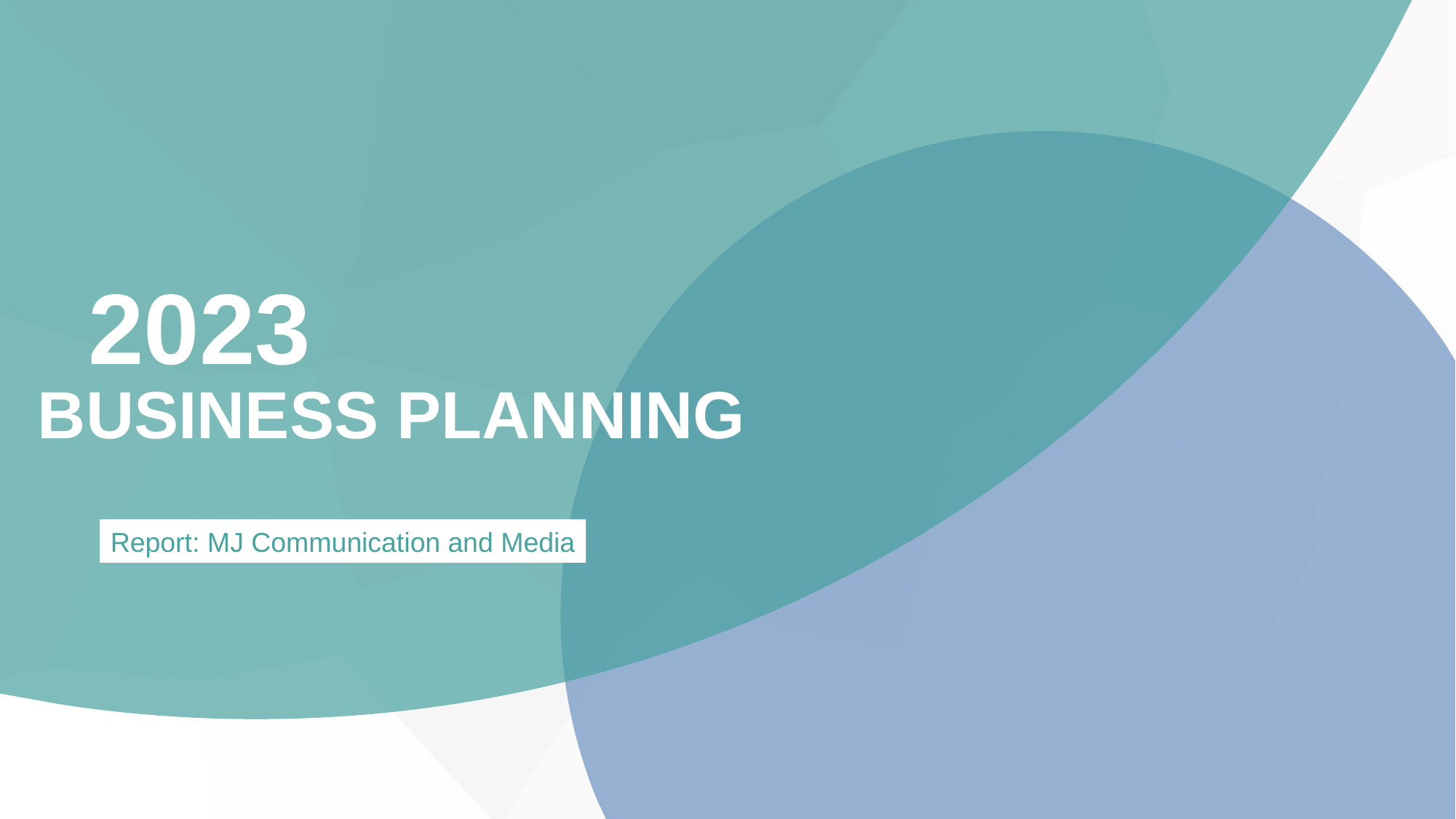

2023
BUSINESS PLANNING
Report: MJ Communication and Media